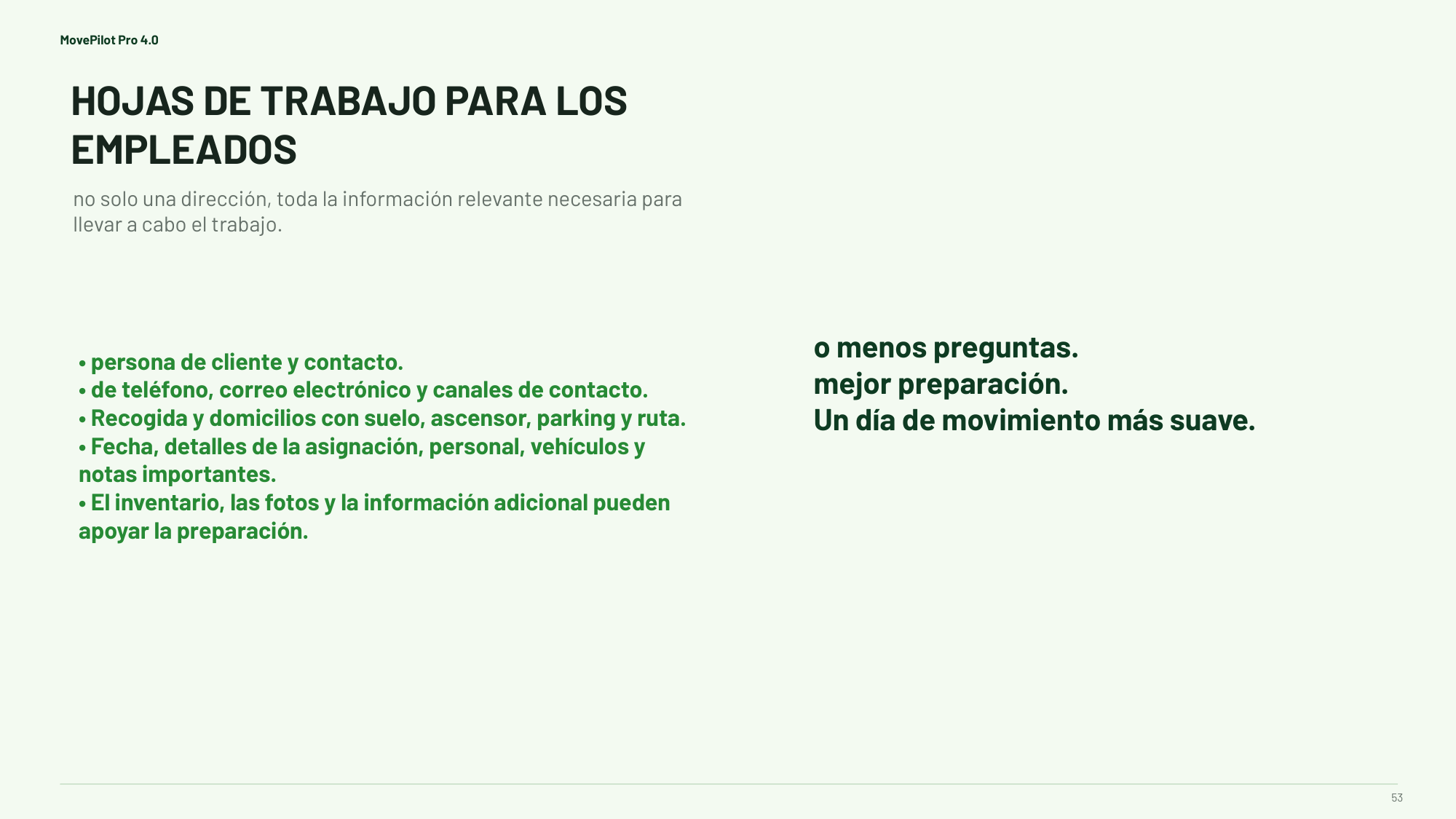

MovePilot Pro 4.0
HOJAS DE TRABAJO PARA LOS EMPLEADOS
o menos preguntas.
mejor preparación.
Un día de movimiento más suave.
no solo una dirección, toda la información relevante necesaria para llevar a cabo el trabajo.
• persona de cliente y contacto.
• de teléfono, correo electrónico y canales de contacto.
• Recogida y domicilios con suelo, ascensor, parking y ruta.
• Fecha, detalles de la asignación, personal, vehículos y notas importantes.
• El inventario, las fotos y la información adicional pueden apoyar la preparación.

53